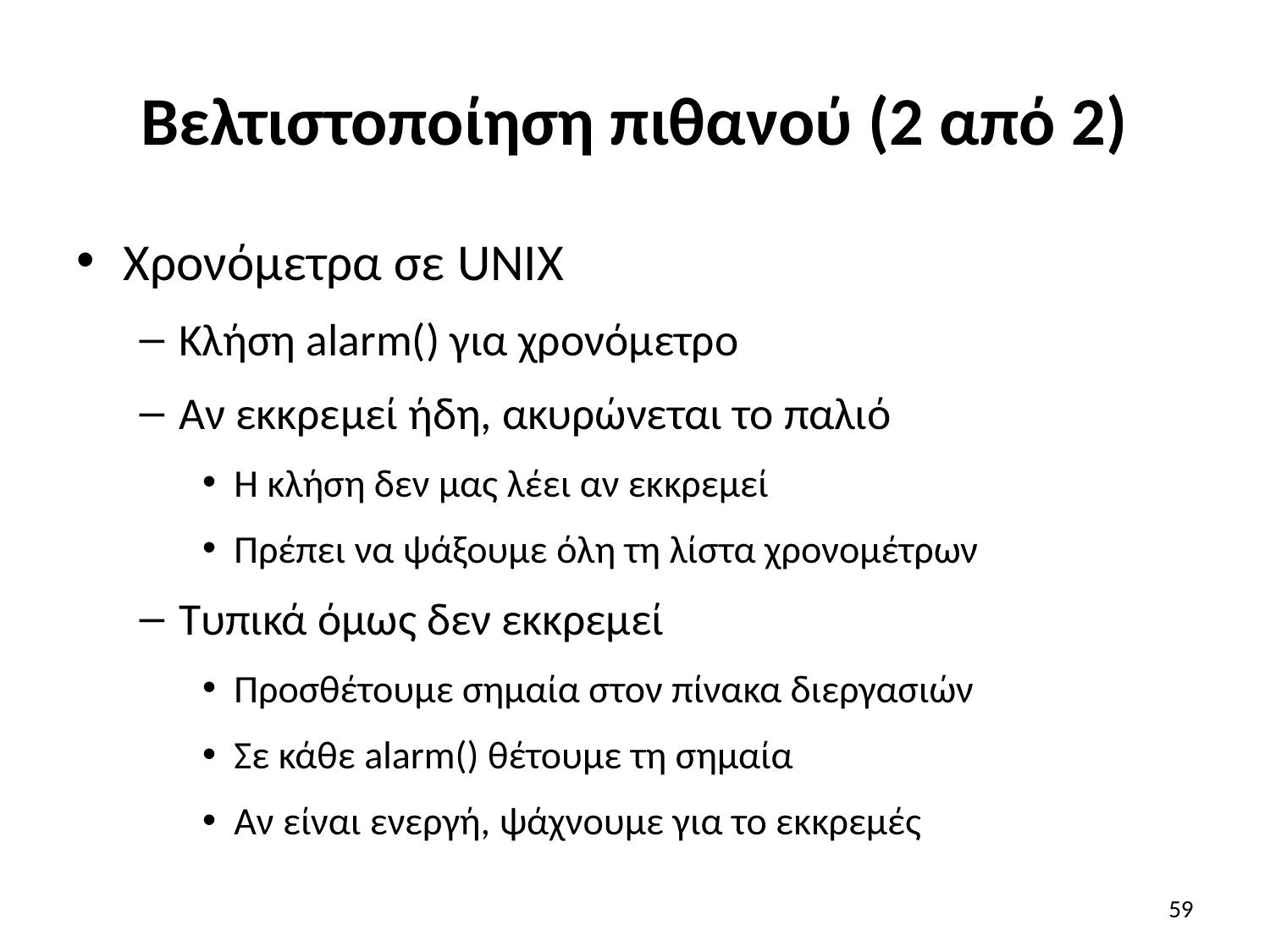

# Βελτιστοποίηση πιθανού (2 από 2)
Χρονόμετρα σε UNIX
Κλήση alarm() για χρονόμετρο
Αν εκκρεμεί ήδη, ακυρώνεται το παλιό
Η κλήση δεν μας λέει αν εκκρεμεί
Πρέπει να ψάξουμε όλη τη λίστα χρονομέτρων
Τυπικά όμως δεν εκκρεμεί
Προσθέτουμε σημαία στον πίνακα διεργασιών
Σε κάθε alarm() θέτουμε τη σημαία
Αν είναι ενεργή, ψάχνουμε για το εκκρεμές
59